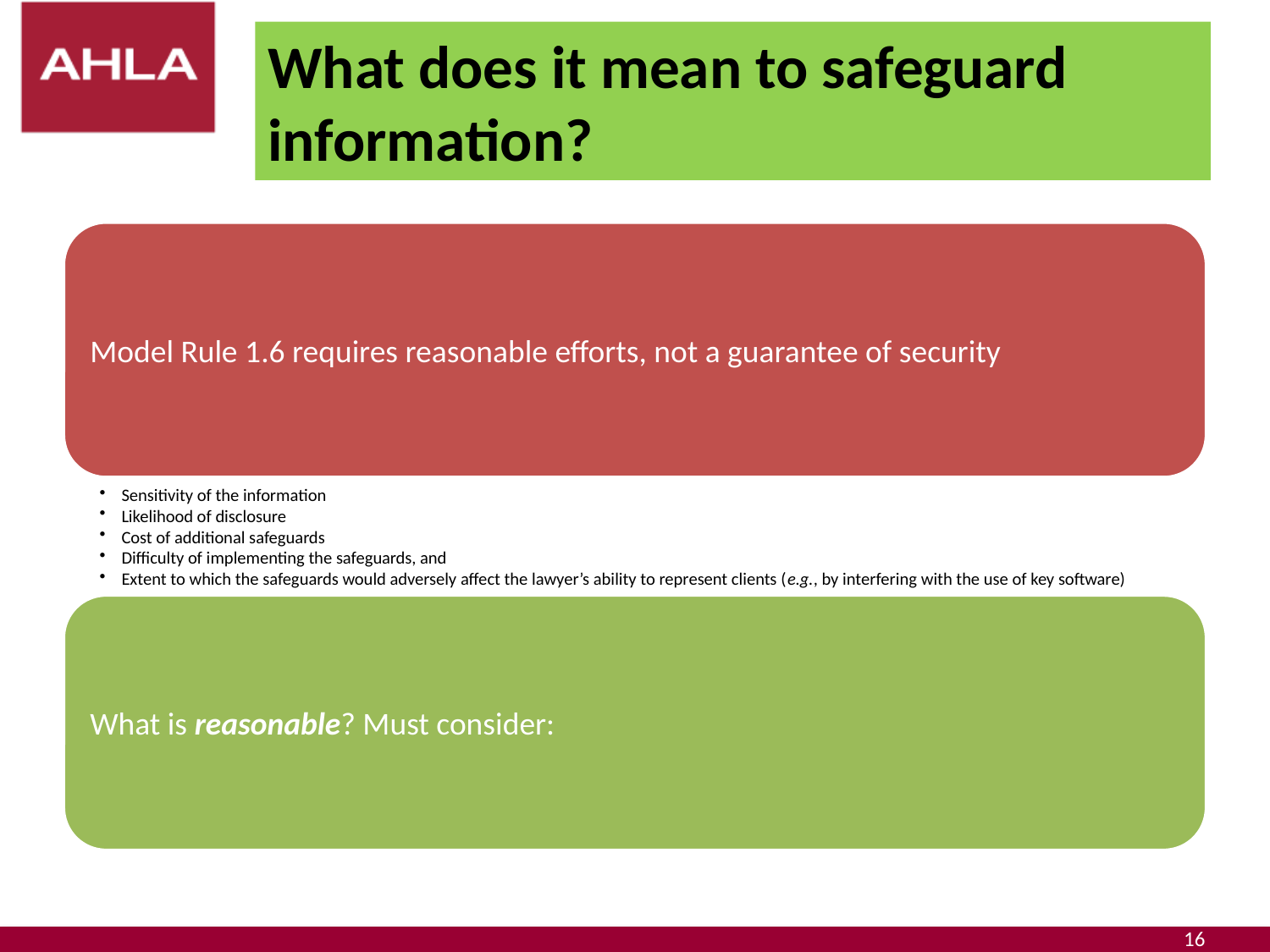

# What does it mean to safeguard information?
Model Rule 1.6 requires reasonable efforts, not a guarantee of security
What is reasonable? Must consider:
Sensitivity of the information
Likelihood of disclosure
Cost of additional safeguards
Difficulty of implementing the safeguards, and
Extent to which the safeguards would adversely affect the lawyer’s ability to represent clients (e.g., by interfering with the use of key software)
16